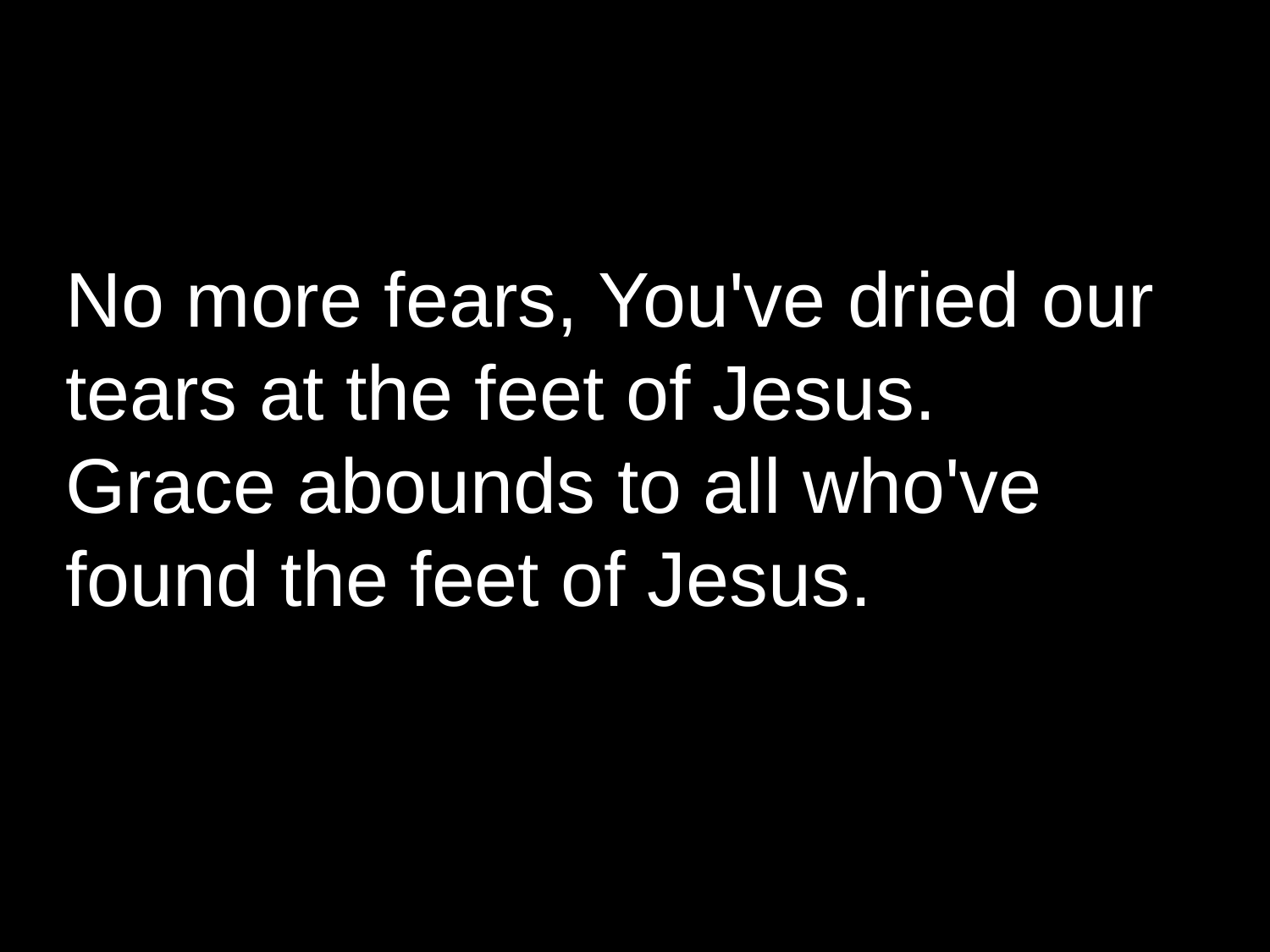

No more fears, You've dried our tears at the feet of Jesus.
Grace abounds to all who've found the feet of Jesus.